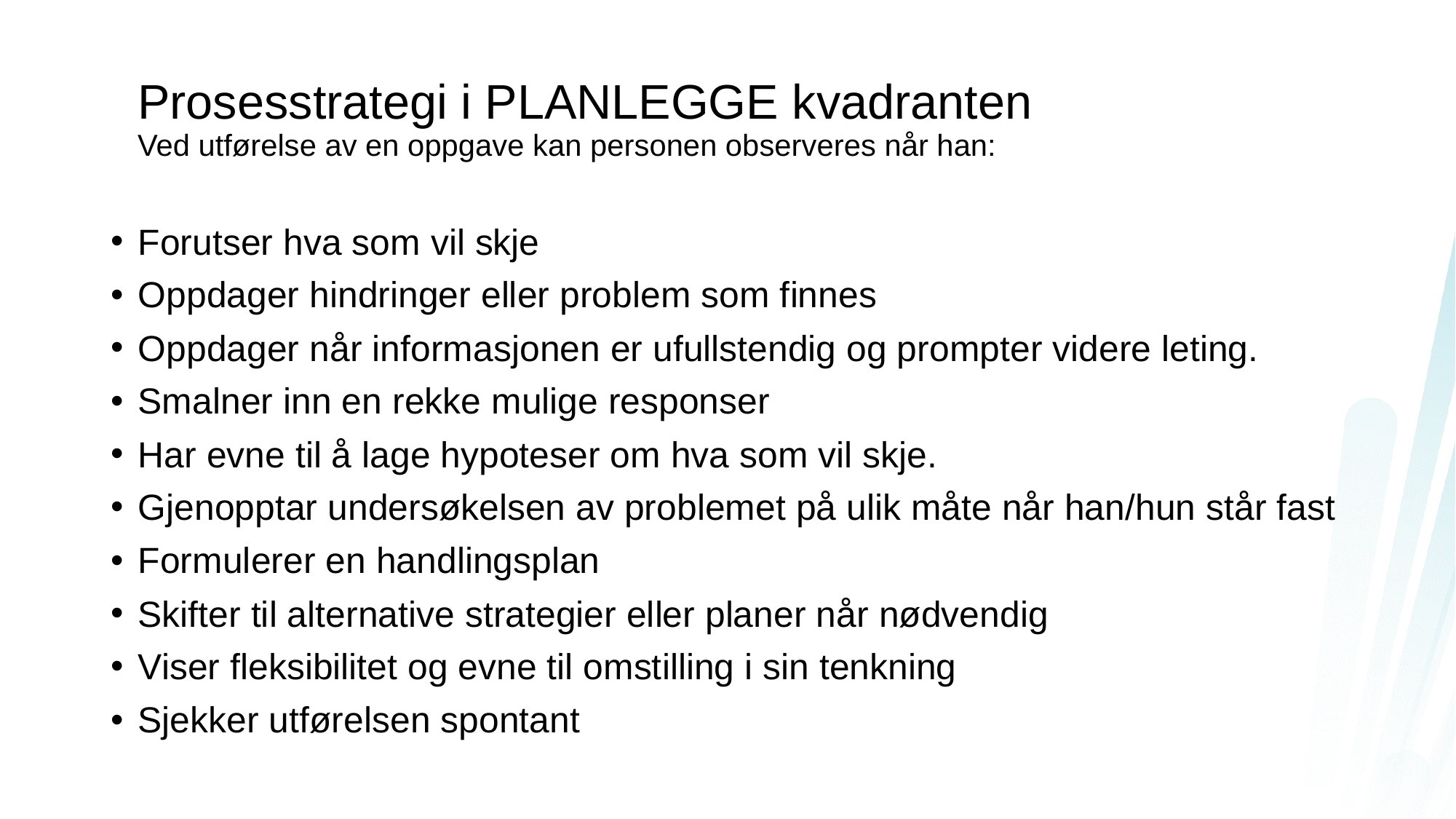

# Prosesstrategi i PLANLEGGE kvadranten Ved utførelse av en oppgave kan personen observeres når han:
Forutser hva som vil skje
Oppdager hindringer eller problem som finnes
Oppdager når informasjonen er ufullstendig og prompter videre leting.
Smalner inn en rekke mulige responser
Har evne til å lage hypoteser om hva som vil skje.
Gjenopptar undersøkelsen av problemet på ulik måte når han/hun står fast
Formulerer en handlingsplan
Skifter til alternative strategier eller planer når nødvendig
Viser fleksibilitet og evne til omstilling i sin tenkning
Sjekker utførelsen spontant